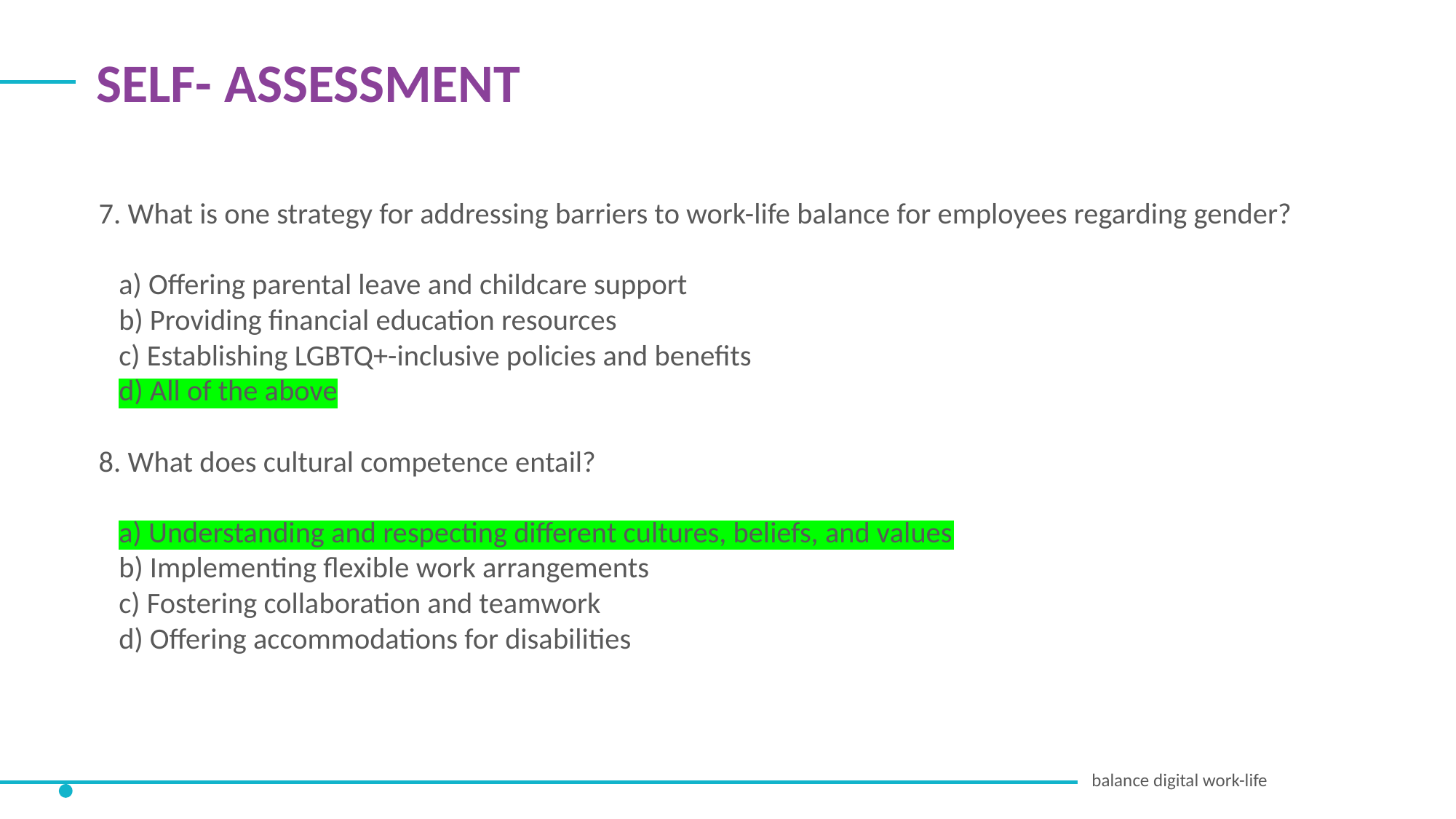

SELF- ASSESSMENT

7. What is one strategy for addressing barriers to work-life balance for employees regarding gender?

   a) Offering parental leave and childcare support
   b) Providing financial education resources
   c) Establishing LGBTQ+-inclusive policies and benefits
   d) All of the above

8. What does cultural competence entail?

   a) Understanding and respecting different cultures, beliefs, and values
   b) Implementing flexible work arrangements
   c) Fostering collaboration and teamwork
   d) Offering accommodations for disabilities